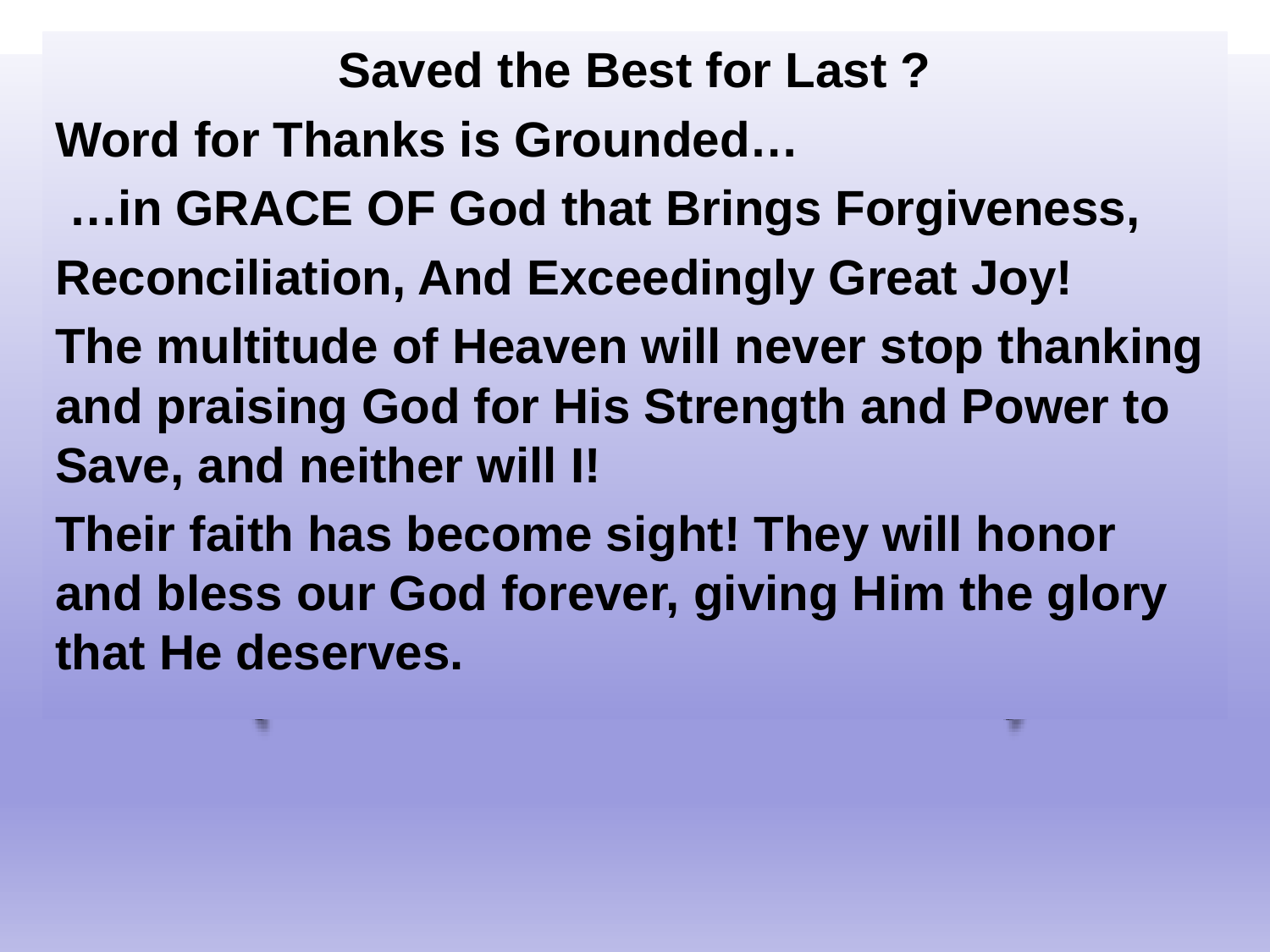

Saved the Best for Last ?
Word for Thanks is Grounded…
 …in GRACE OF God that Brings Forgiveness,
Reconciliation, And Exceedingly Great Joy!
The multitude of Heaven will never stop thanking and praising God for His Strength and Power to Save, and neither will I!
Their faith has become sight! They will honor and bless our God forever, giving Him the glory that He deserves.